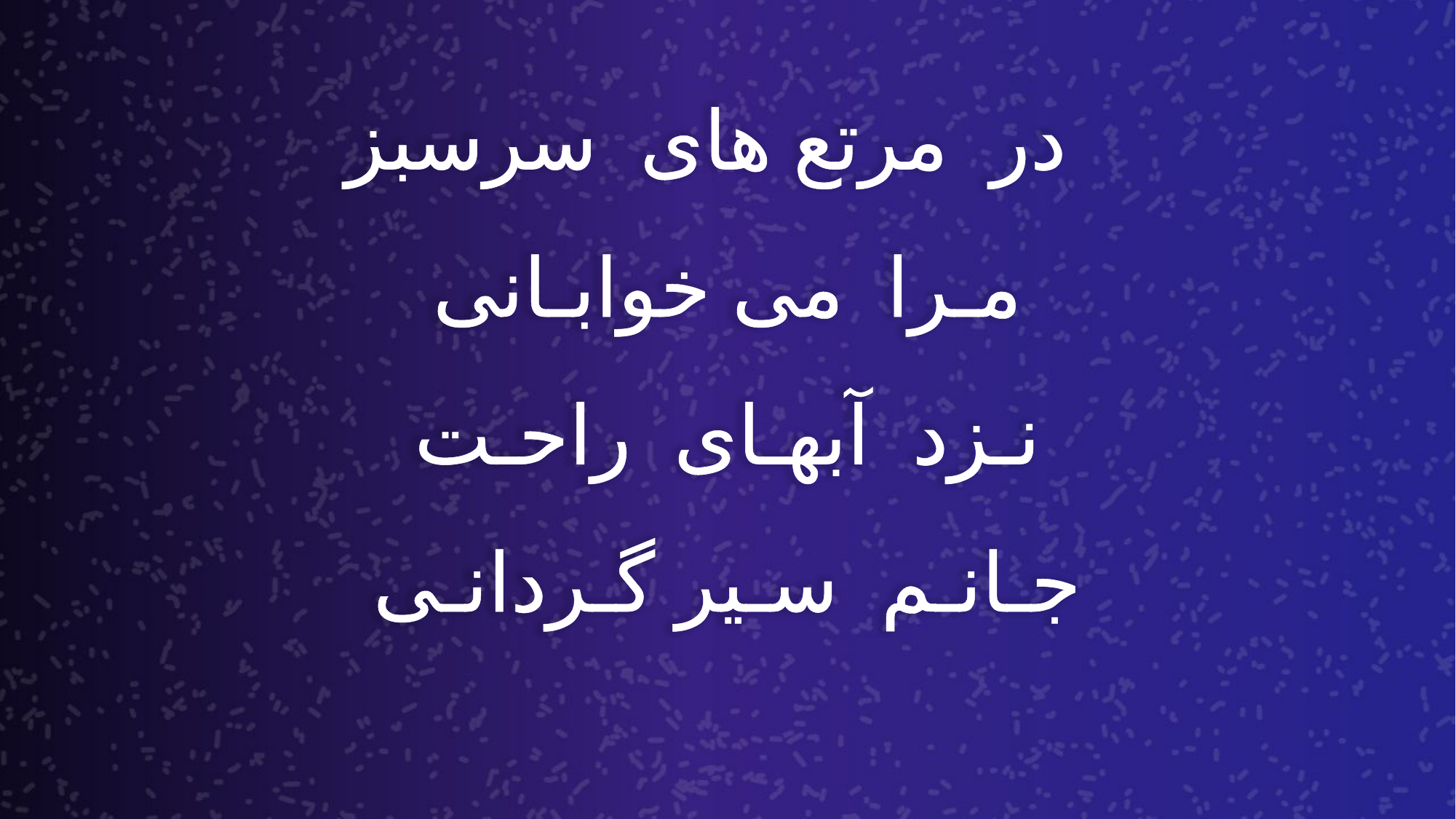

در  مرتع های  سرسبز
مـرا  می خوابـانی
نـزد  آبهـای  راحـت
جـانـم  سـیر گـردانـی